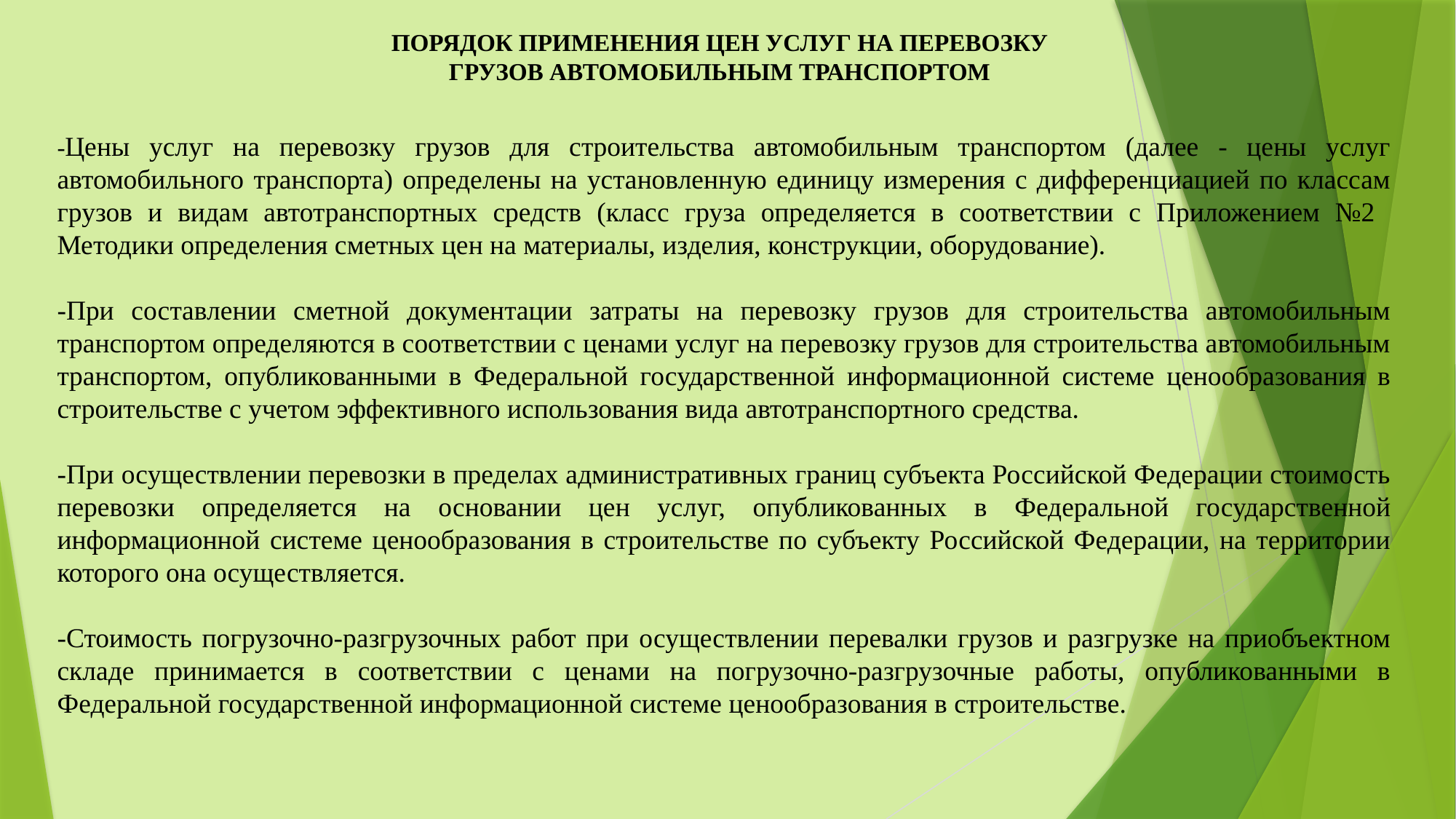

ПОРЯДОК ПРИМЕНЕНИЯ ЦЕН УСЛУГ НА ПЕРЕВОЗКУ
ГРУЗОВ АВТОМОБИЛЬНЫМ ТРАНСПОРТОМ
-Цены услуг на перевозку грузов для строительства автомобильным транспортом (далее - цены услуг автомобильного транспорта) определены на установленную единицу измерения с дифференциацией по классам грузов и видам автотранспортных средств (класс груза определяется в соответствии с Приложением №2  Методики определения сметных цен на материалы, изделия, конструкции, оборудование).

-При составлении сметной документации затраты на перевозку грузов для строительства автомобильным транспортом определяются в соответствии с ценами услуг на перевозку грузов для строительства автомобильным транспортом, опубликованными в Федеральной государственной информационной системе ценообразования в строительстве с учетом эффективного использования вида автотранспортного средства.

-При осуществлении перевозки в пределах административных границ субъекта Российской Федерации стоимость перевозки определяется на основании цен услуг, опубликованных в Федеральной государственной информационной системе ценообразования в строительстве по субъекту Российской Федерации, на территории которого она осуществляется.

-Стоимость погрузочно-разгрузочных работ при осуществлении перевалки грузов и разгрузке на приобъектном складе принимается в соответствии с ценами на погрузочно-разгрузочные работы, опубликованными в Федеральной государственной информационной системе ценообразования в строительстве.